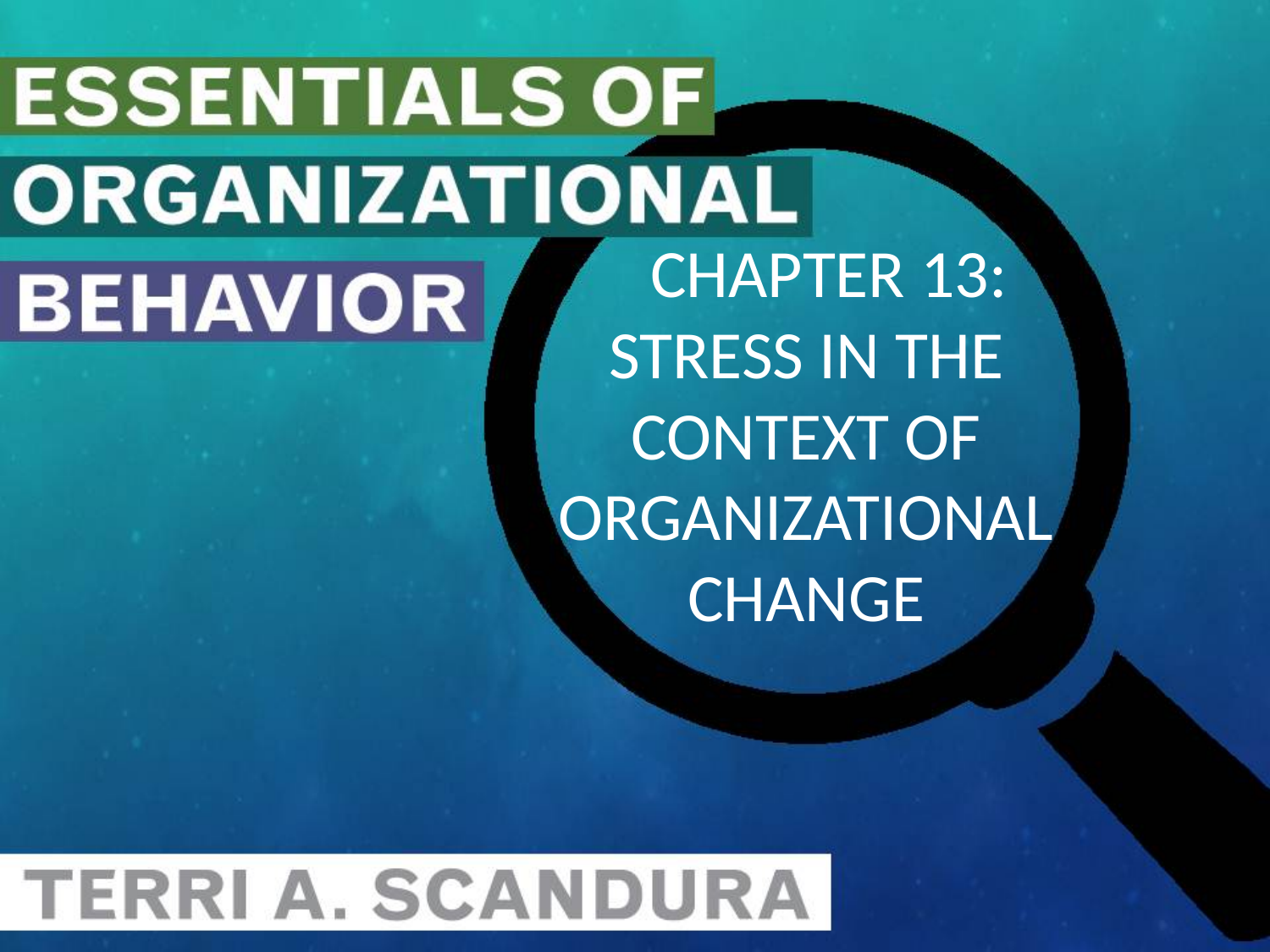

# Chapter 13: Stress in the Context of Organizational Change